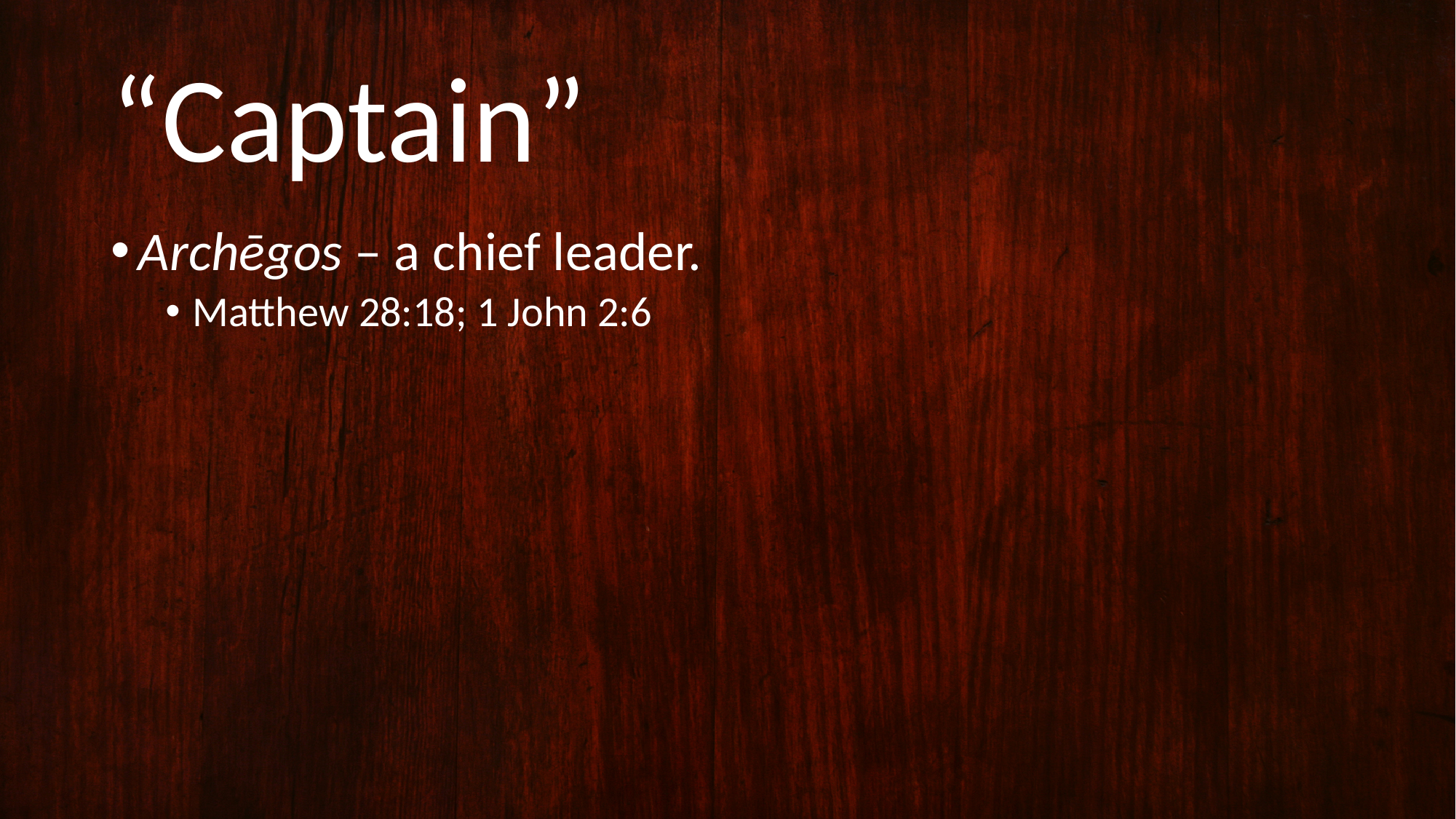

# “Captain”
Archēgos – a chief leader.
Matthew 28:18; 1 John 2:6